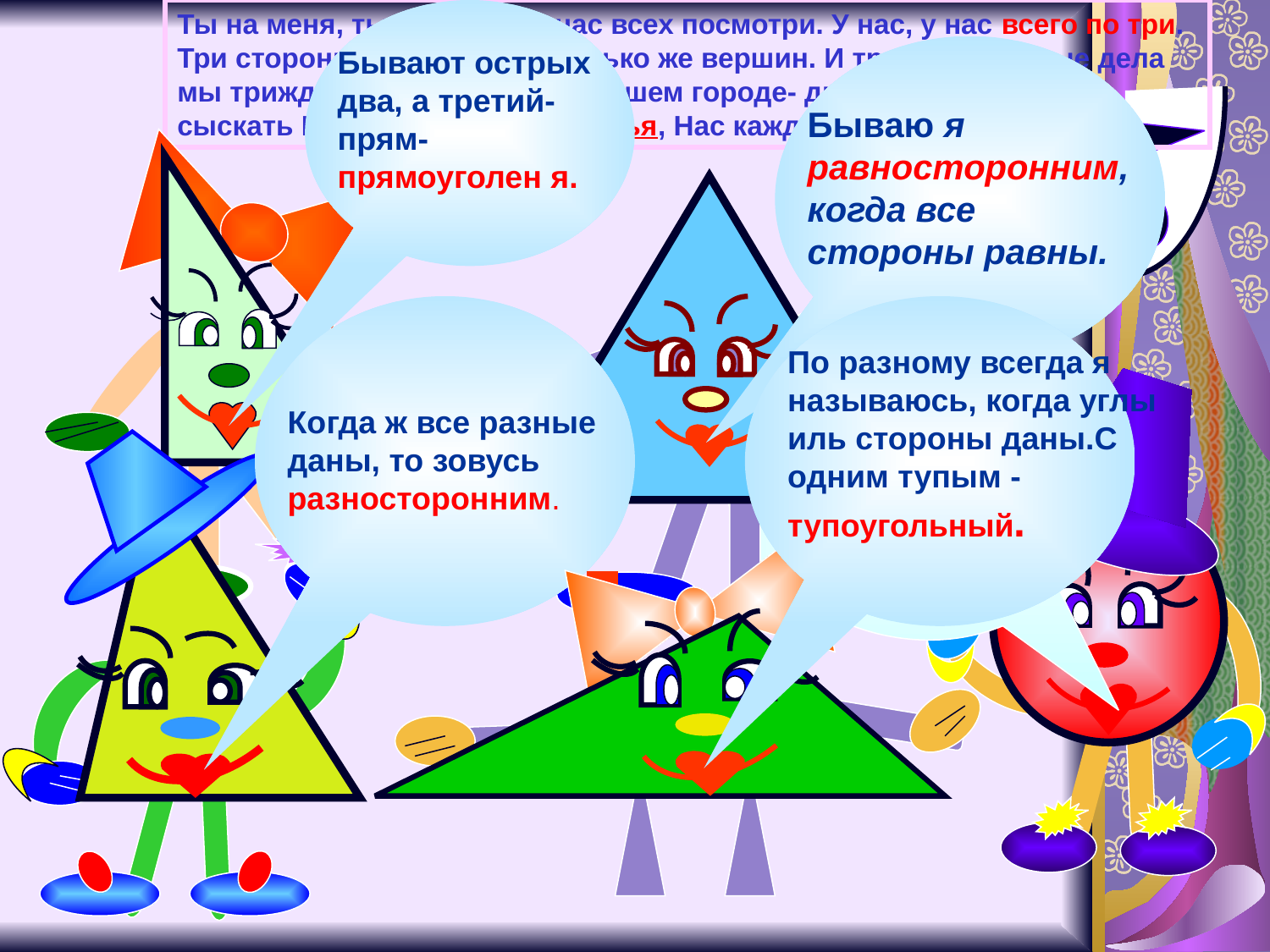

Ты на меня, ты на него, на нас всех посмотри. У нас, у нас всего по три. Три стороны и три угла и столько же вершин. И трижды трудные дела мы трижды совершим. Все в нашем городе- друзья, дружнее не сыскать Мы треугольников семья, Нас каждый должен знать!.

Бывают острых два, а третий- прям- прямоуголен я.

Бываю я равносторонним, когда все стороны равны.

По разному всегда я называюсь, когда углы иль стороны даны.С одним тупым -тупоугольный.
А вот это треугольник, с ним хлопот не оберется школьник!

Когда ж все разные даны, то зовусь разносторонним.